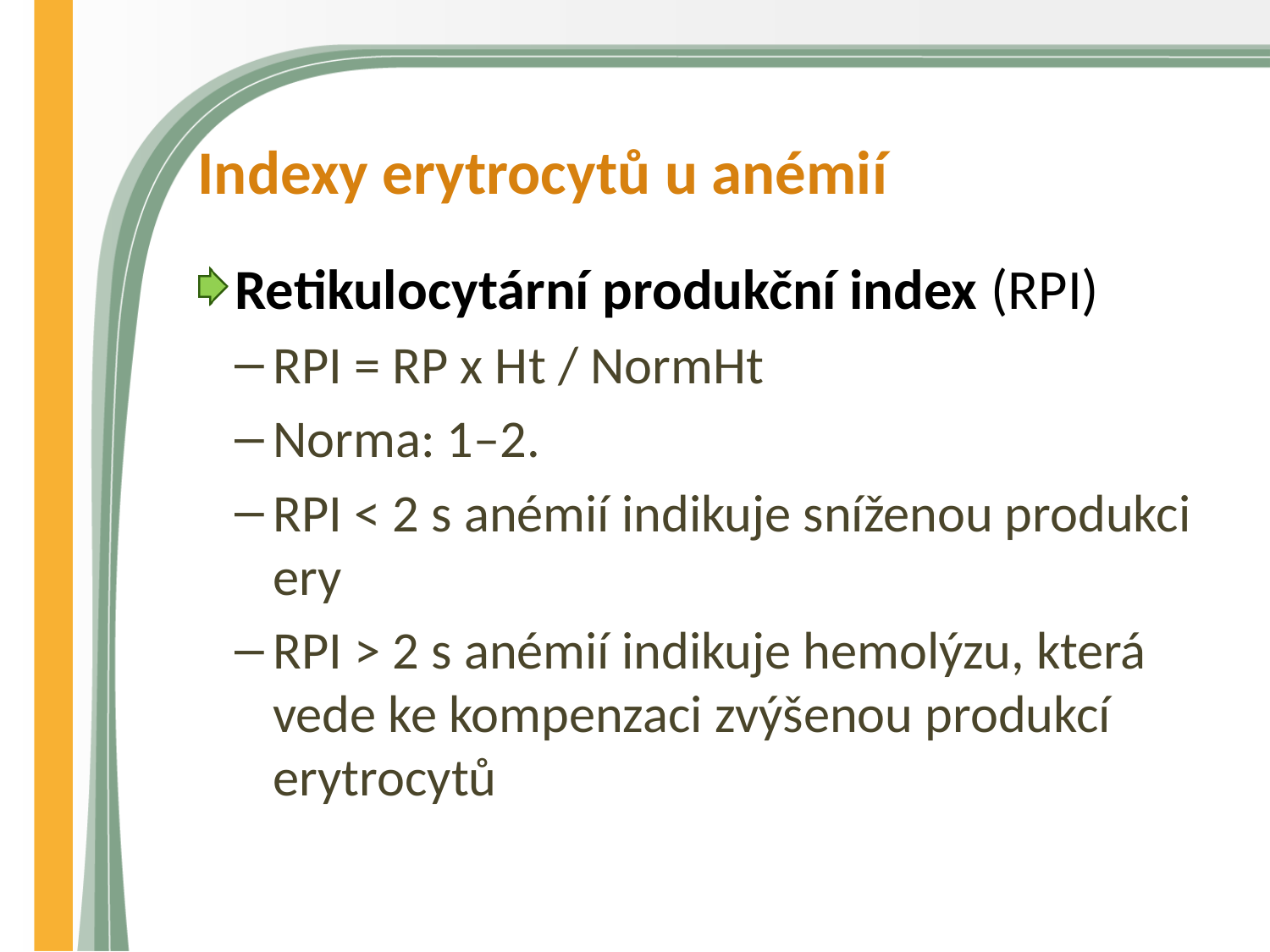

# Indexy erytrocytů u anémií
Retikulocytární produkční index (RPI)
RPI = RP x Ht / NormHt
Norma: 1–2.
RPI < 2 s anémií indikuje sníženou produkci ery
RPI > 2 s anémií indikuje hemolýzu, která vede ke kompenzaci zvýšenou produkcí erytrocytů